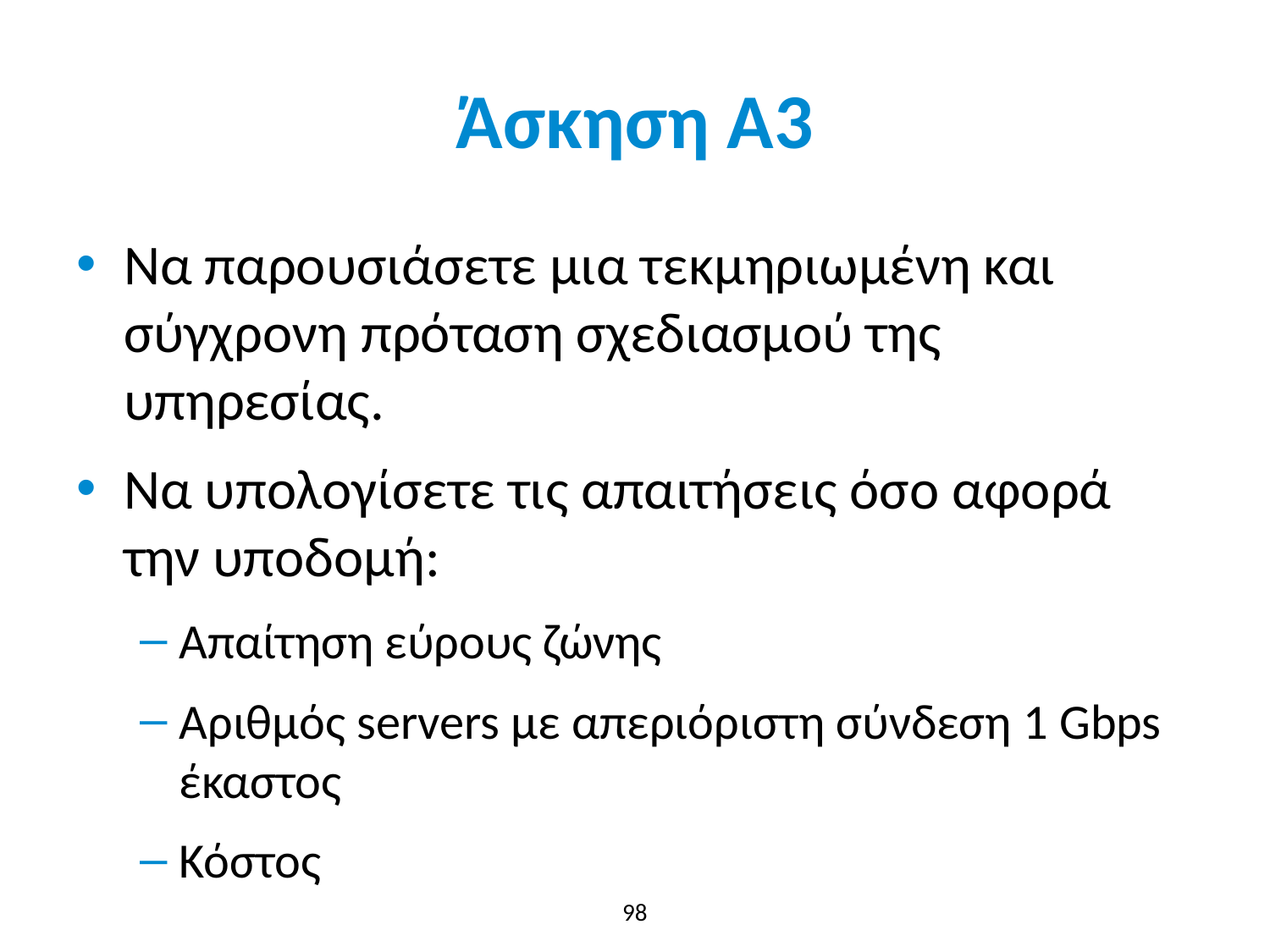

# Άσκηση Α3
Να παρουσιάσετε μια τεκμηριωμένη και σύγχρονη πρόταση σχεδιασμού της υπηρεσίας.
Να υπολογίσετε τις απαιτήσεις όσο αφορά την υποδομή:
Απαίτηση εύρους ζώνης
Αριθμός servers με απεριόριστη σύνδεση 1 Gbps έκαστος
Κόστος

98